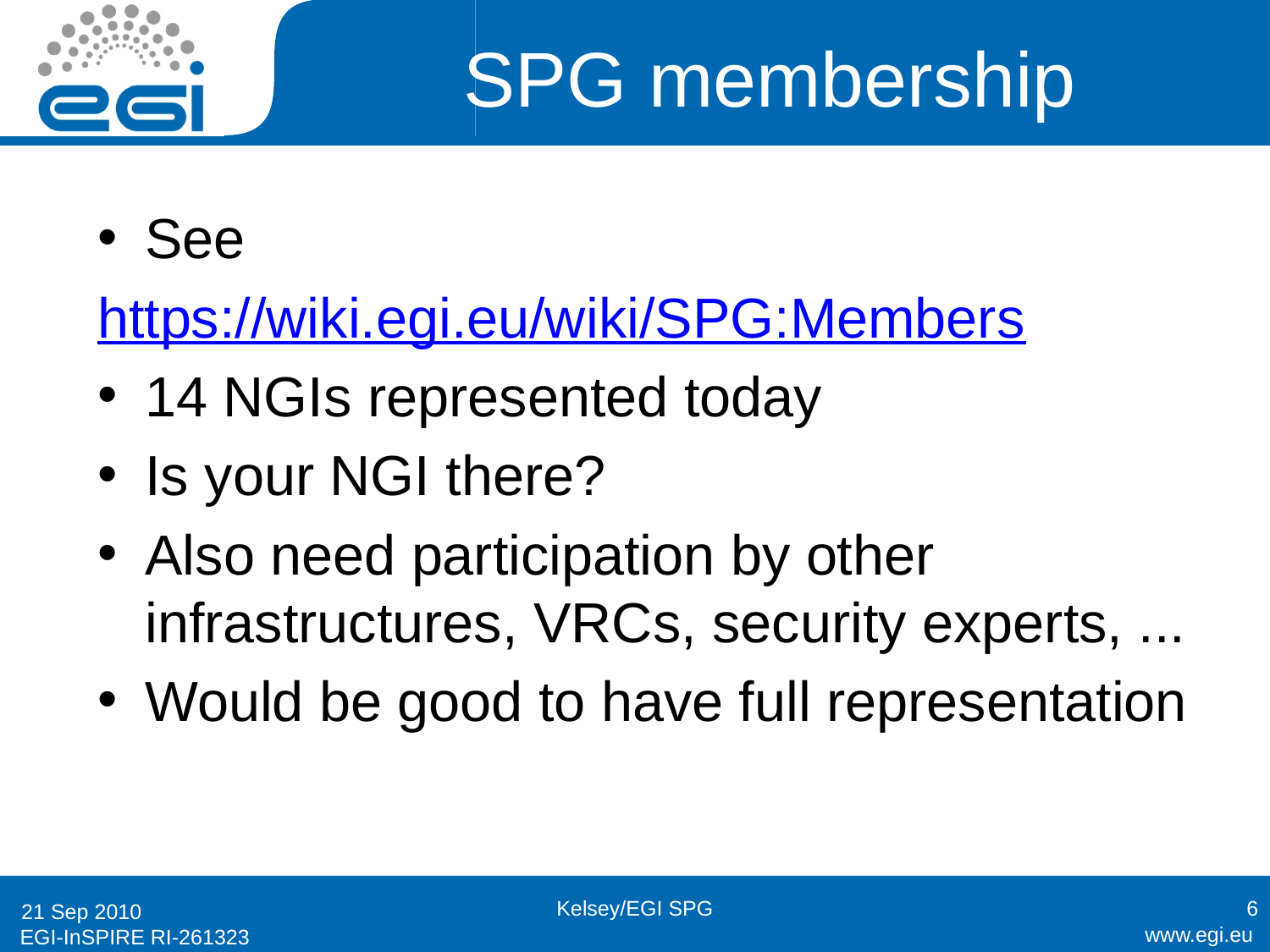

# SPG membership
See
https://wiki.egi.eu/wiki/SPG:Members
14 NGIs represented today
Is your NGI there?
Also need participation by other infrastructures, VRCs, security experts, ...
Would be good to have full representation
Kelsey/EGI SPG
6
21 Sep 2010